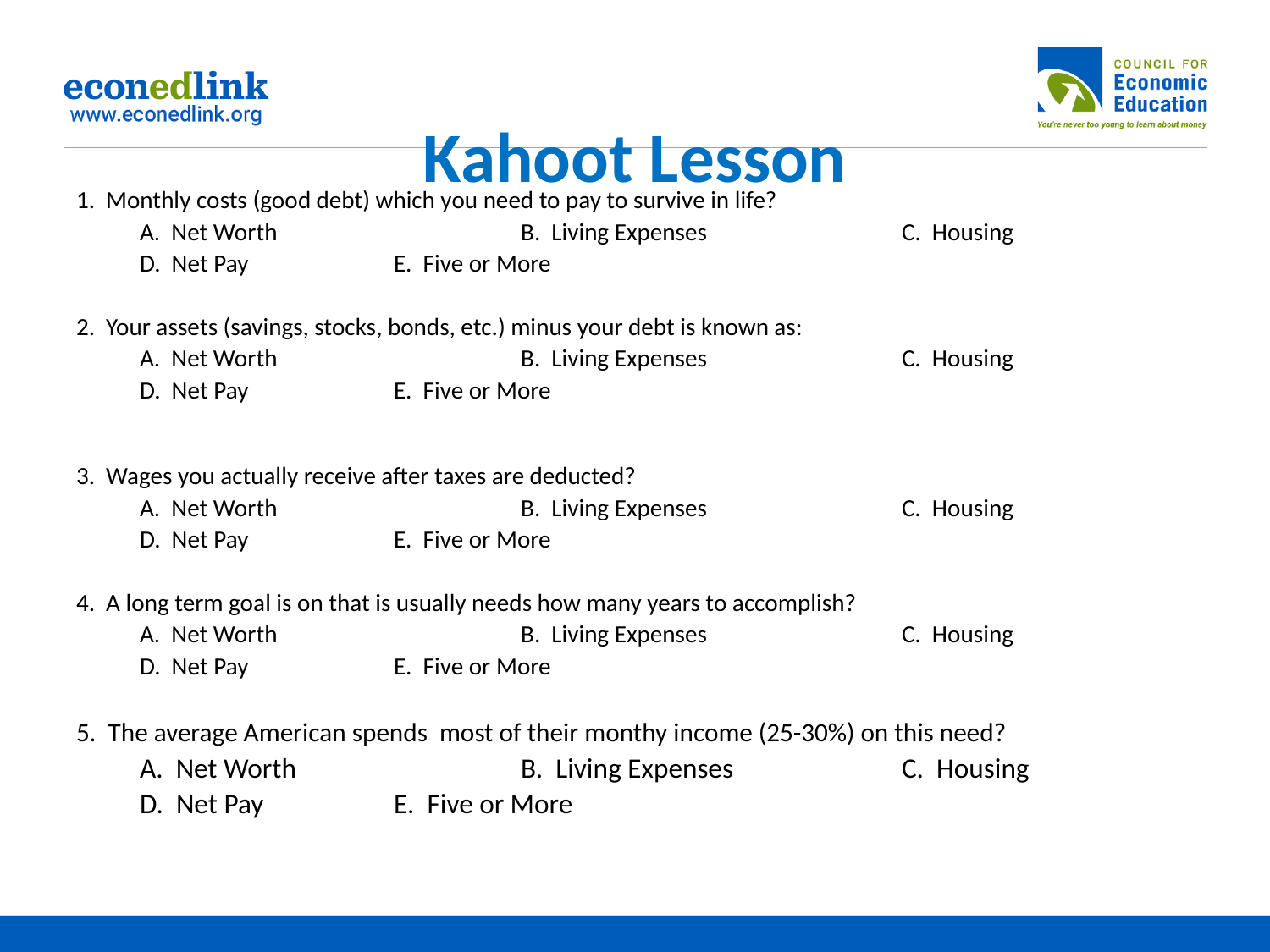

# Kahoot Lesson
1.  Monthly costs (good debt) which you need to pay to survive in life?
A.  Net Worth		B.  Living Expenses		C.  Housing
D.  Net Pay		E.  Five or More

2.  Your assets (savings, stocks, bonds, etc.) minus your debt is known as:
A.  Net Worth		B.  Living Expenses		C.  Housing
D.  Net Pay		E.  Five or More

3.  Wages you actually receive after taxes are deducted?
A.  Net Worth		B.  Living Expenses		C.  Housing
D.  Net Pay		E.  Five or More

4.  A long term goal is on that is usually needs how many years to accomplish?
A.  Net Worth		B.  Living Expenses		C.  Housing
D.  Net Pay		E.  Five or More

5.  The average American spends  most of their monthy income (25-30%) on this need?
A.  Net Worth		B.  Living Expenses		C.  Housing
D.  Net Pay		E.  Five or More